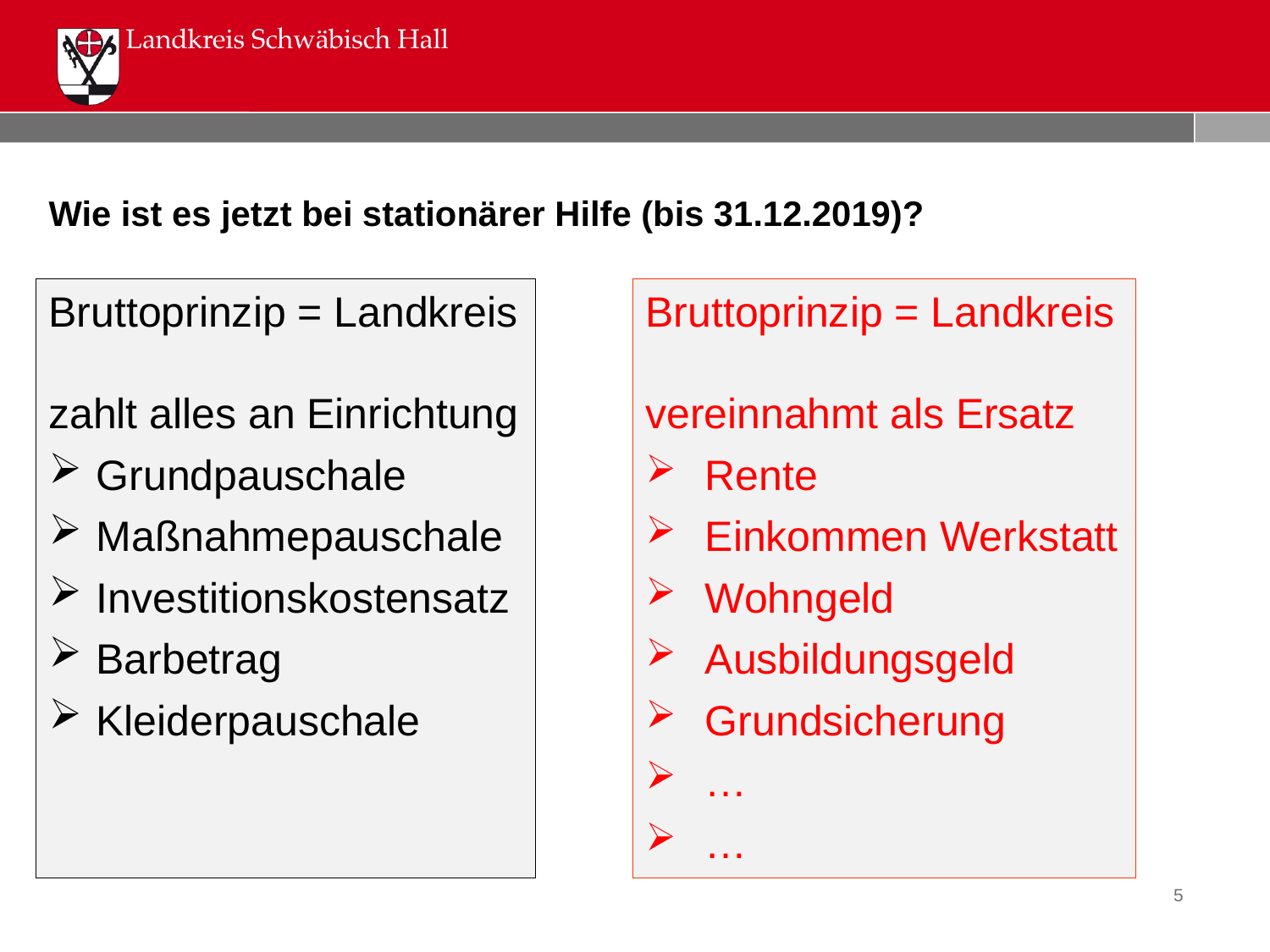

Wie ist es jetzt bei stationärer Hilfe (bis 31.12.2019)?
Bruttoprinzip = Landkreis
vereinnahmt als Ersatz
 Rente
 Einkommen Werkstatt
 Wohngeld
 Ausbildungsgeld
 Grundsicherung
 …
 …

Bruttoprinzip = Landkreis
zahlt alles an Einrichtung
Grundpauschale
Maßnahmepauschale
Investitionskostensatz
Barbetrag
Kleiderpauschale
5